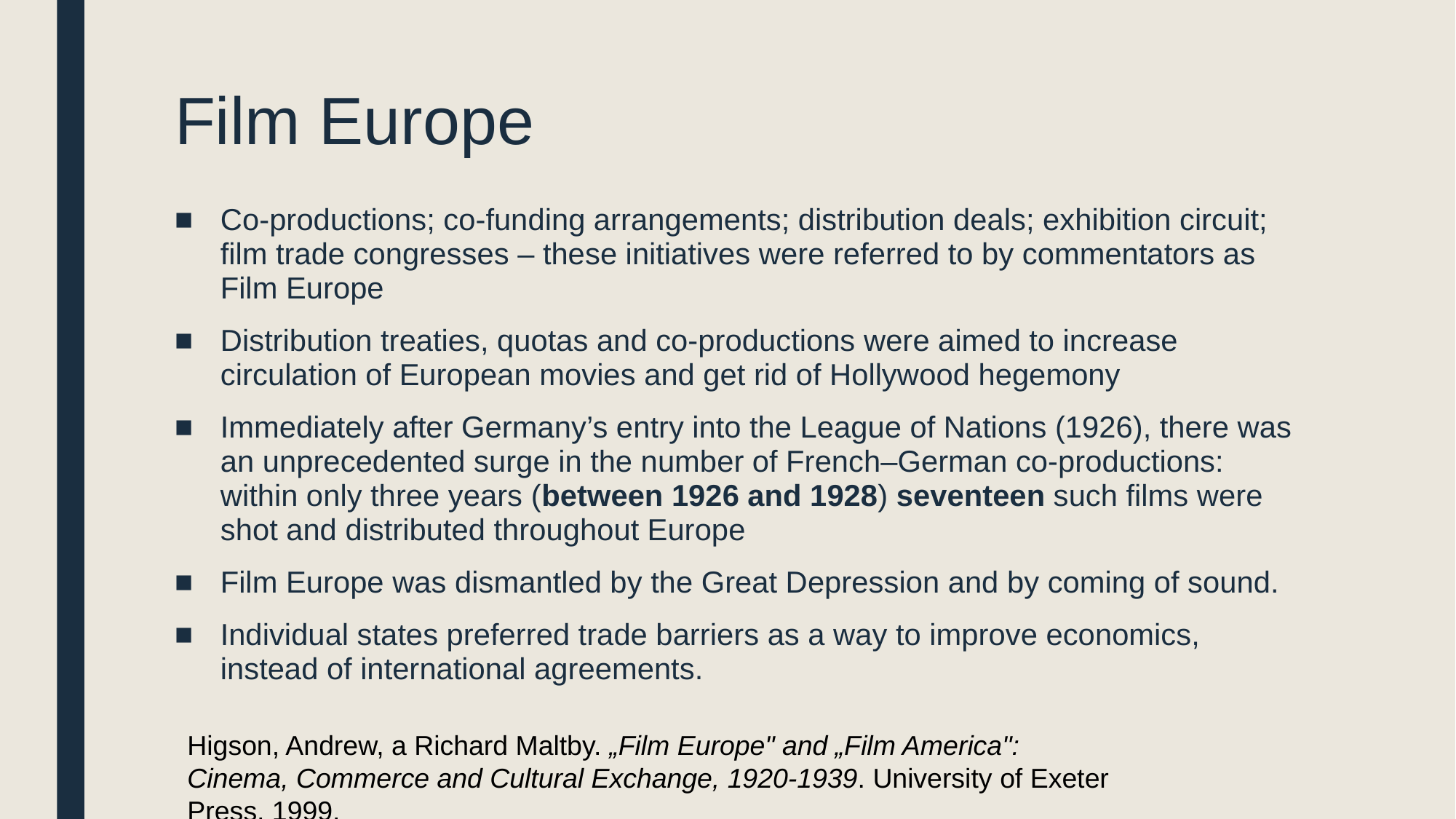

# Film Europe
Co-productions; co-funding arrangements; distribution deals; exhibition circuit; film trade congresses – these initiatives were referred to by commentators as Film Europe
Distribution treaties, quotas and co-productions were aimed to increase circulation of European movies and get rid of Hollywood hegemony
Immediately after Germany’s entry into the League of Nations (1926), there was an unprecedented surge in the number of French–German co-productions: within only three years (between 1926 and 1928) seventeen such films were shot and distributed throughout Europe
Film Europe was dismantled by the Great Depression and by coming of sound.
Individual states preferred trade barriers as a way to improve economics, instead of international agreements.
Higson, Andrew, a Richard Maltby. „Film Europe" and „Film America": Cinema, Commerce and Cultural Exchange, 1920-1939. University of Exeter Press, 1999.